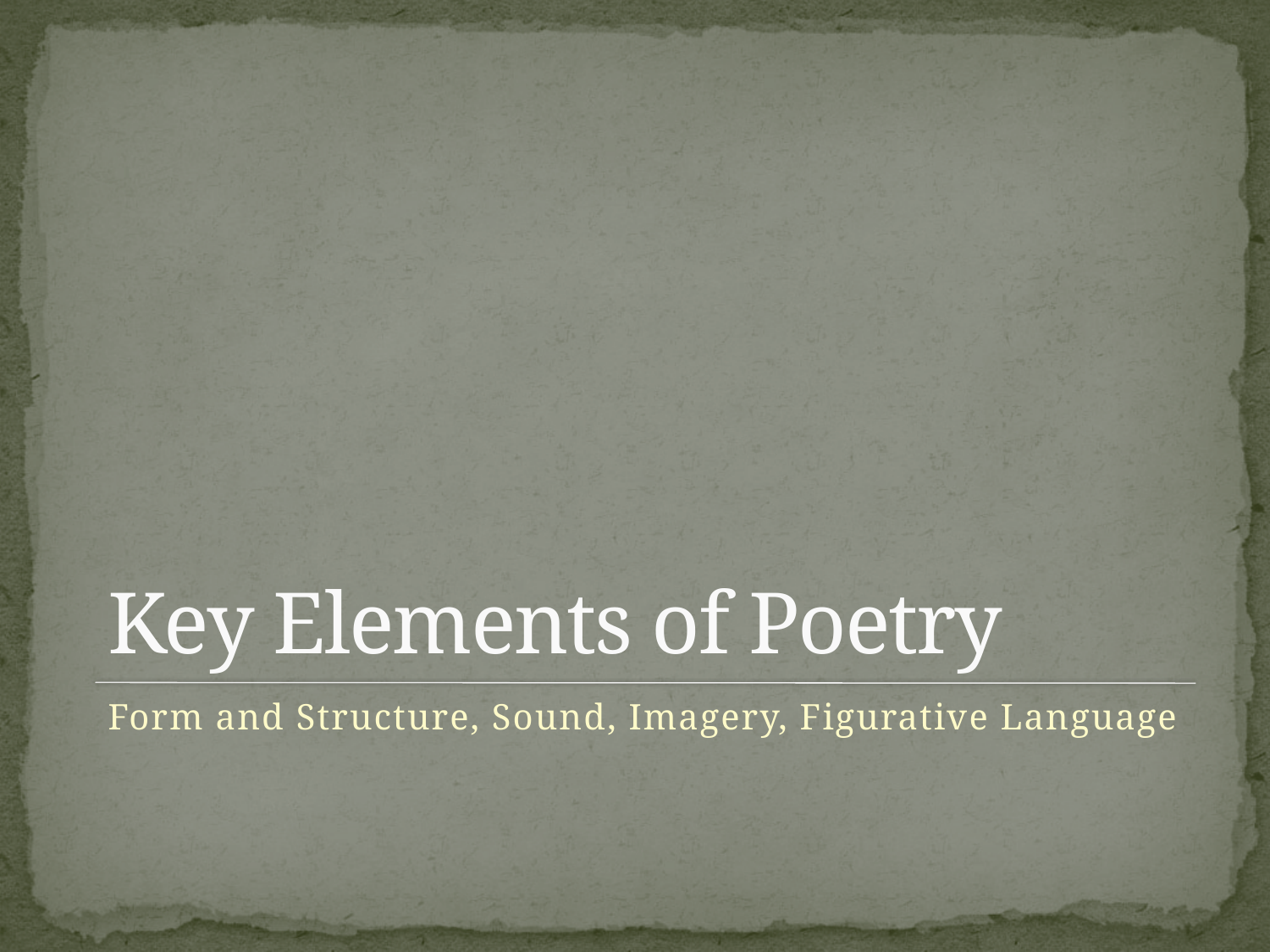

# Key Elements of Poetry
Form and Structure, Sound, Imagery, Figurative Language